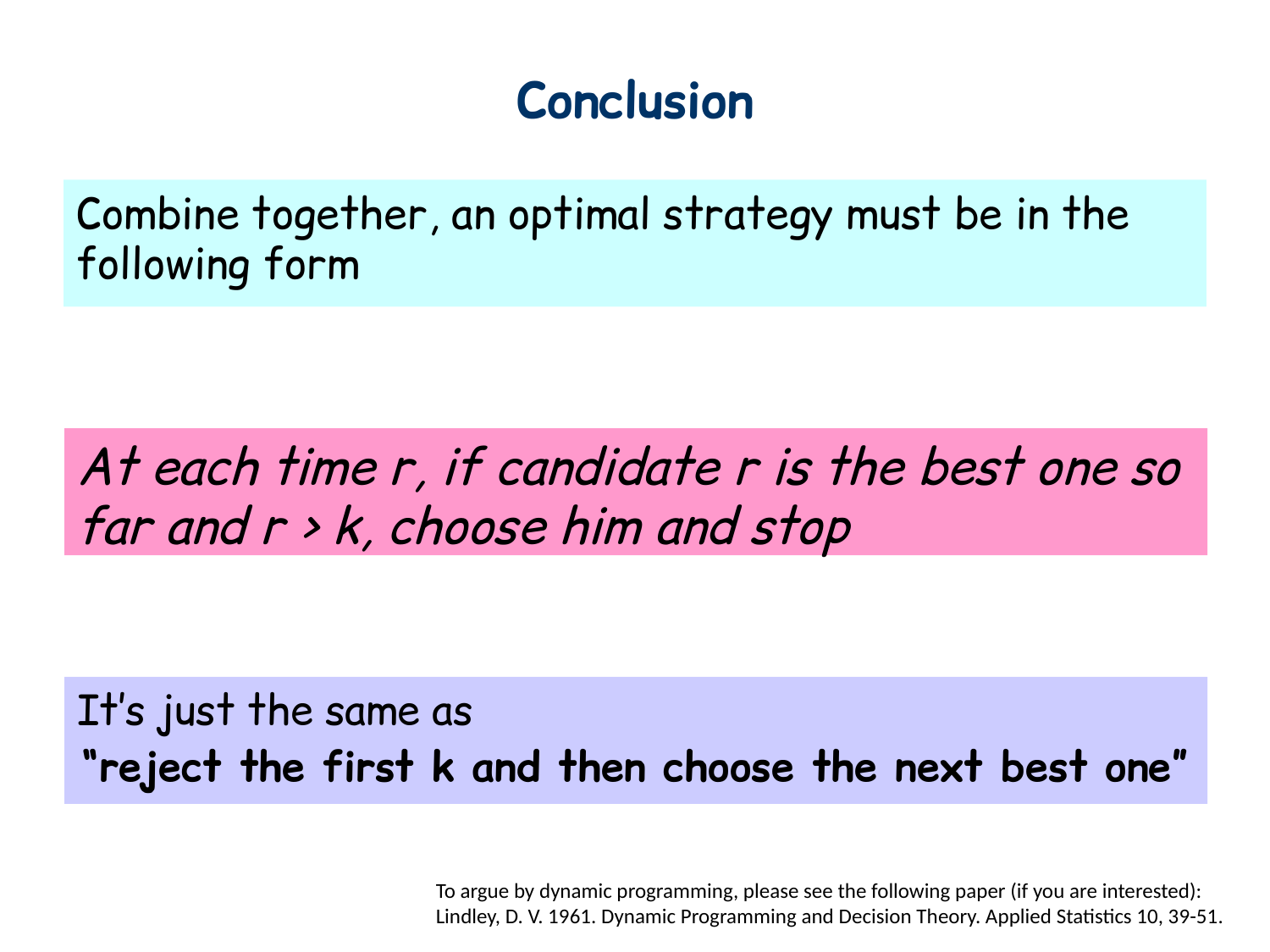

# Conclusion
Combine together, an optimal strategy must be in the following form
At each time r, if candidate r is the best one so far and r > k, choose him and stop
It’s just the same as
“reject the first k and then choose the next best one”
To argue by dynamic programming, please see the following paper (if you are interested):
Lindley, D. V. 1961. Dynamic Programming and Decision Theory. Applied Statistics 10, 39-51.